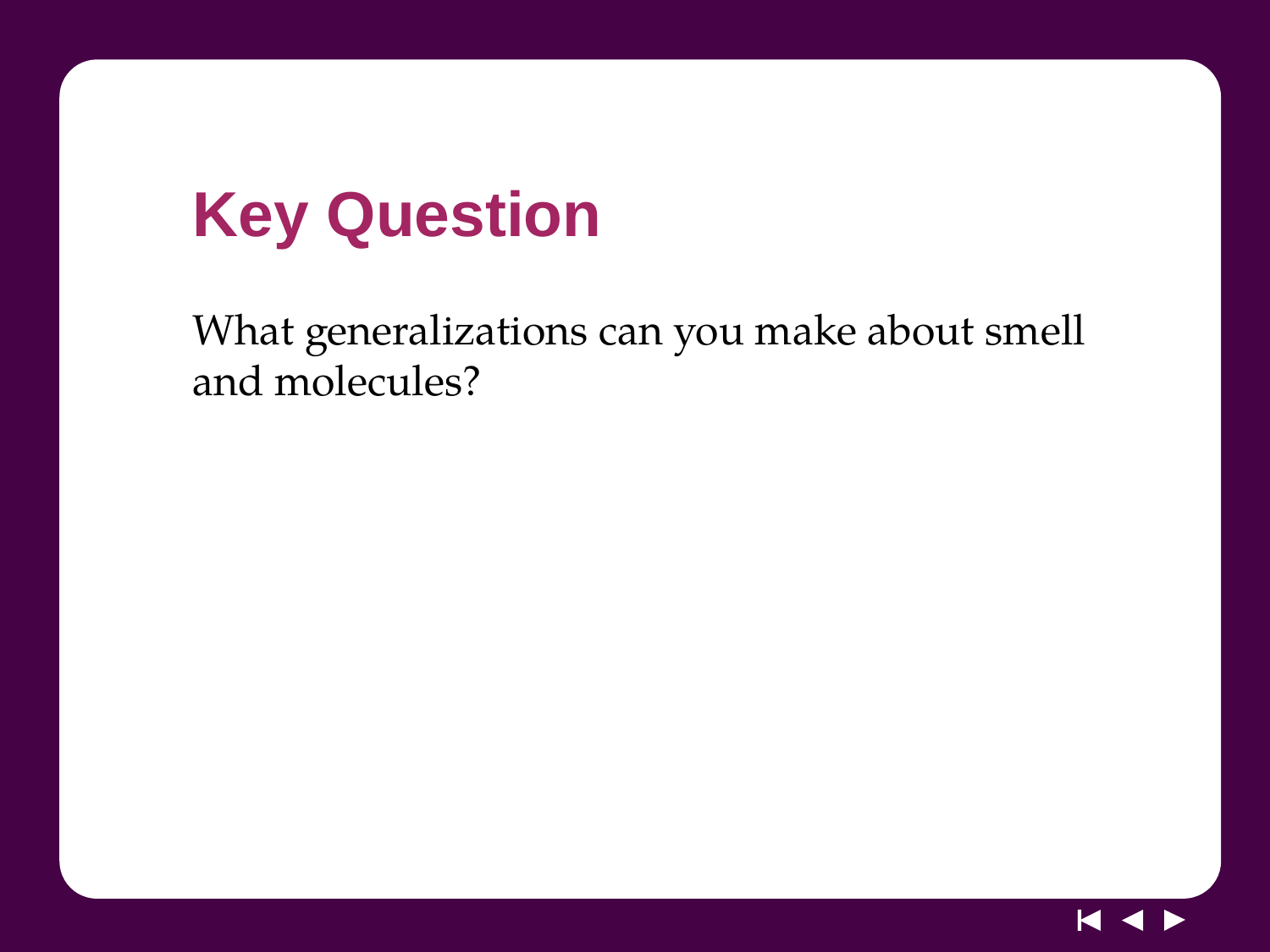

# Key Question
What generalizations can you make about smell and molecules?